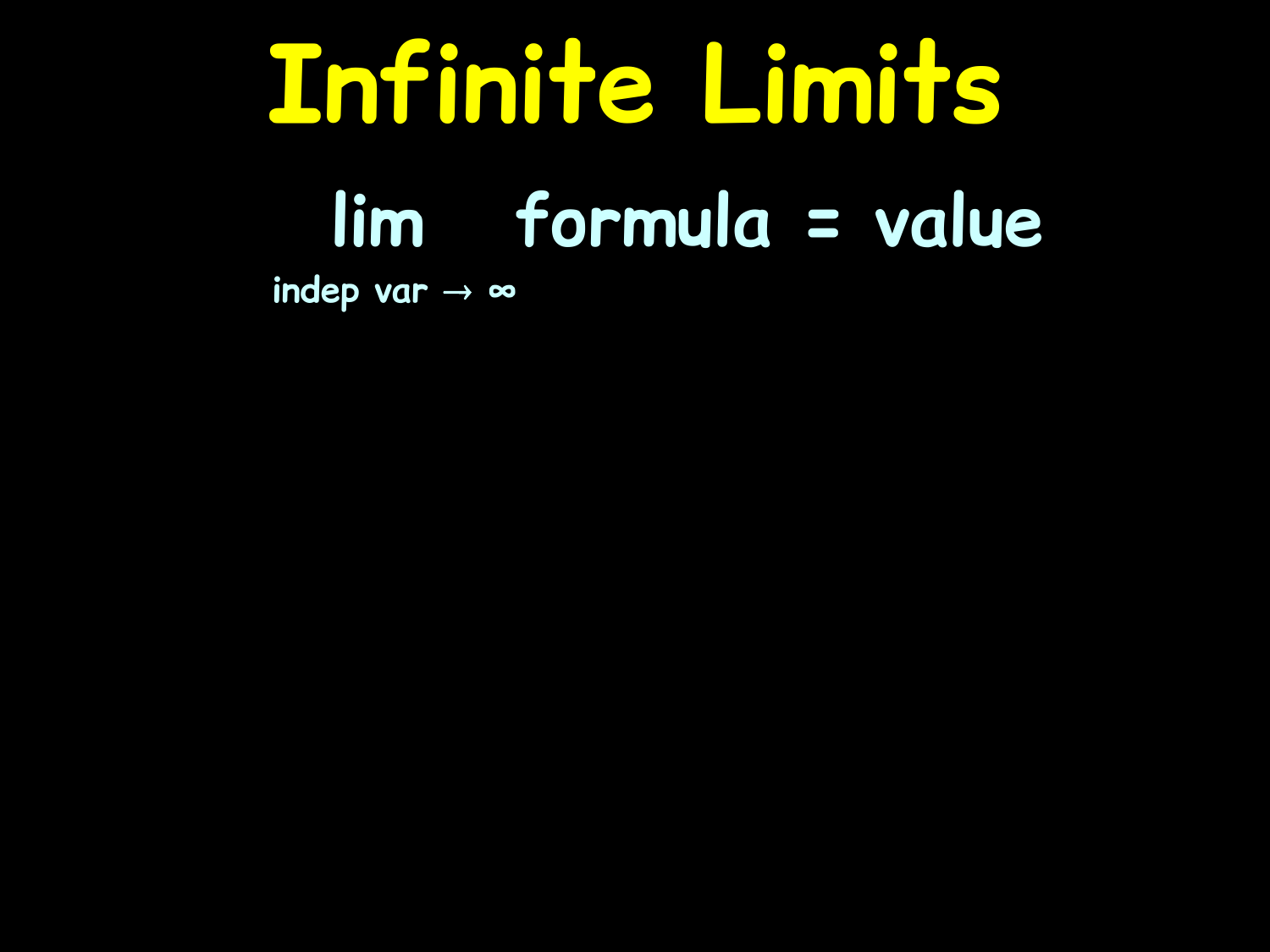

# Infinite Limits
		lim   formula = value
	         indep var → ∞